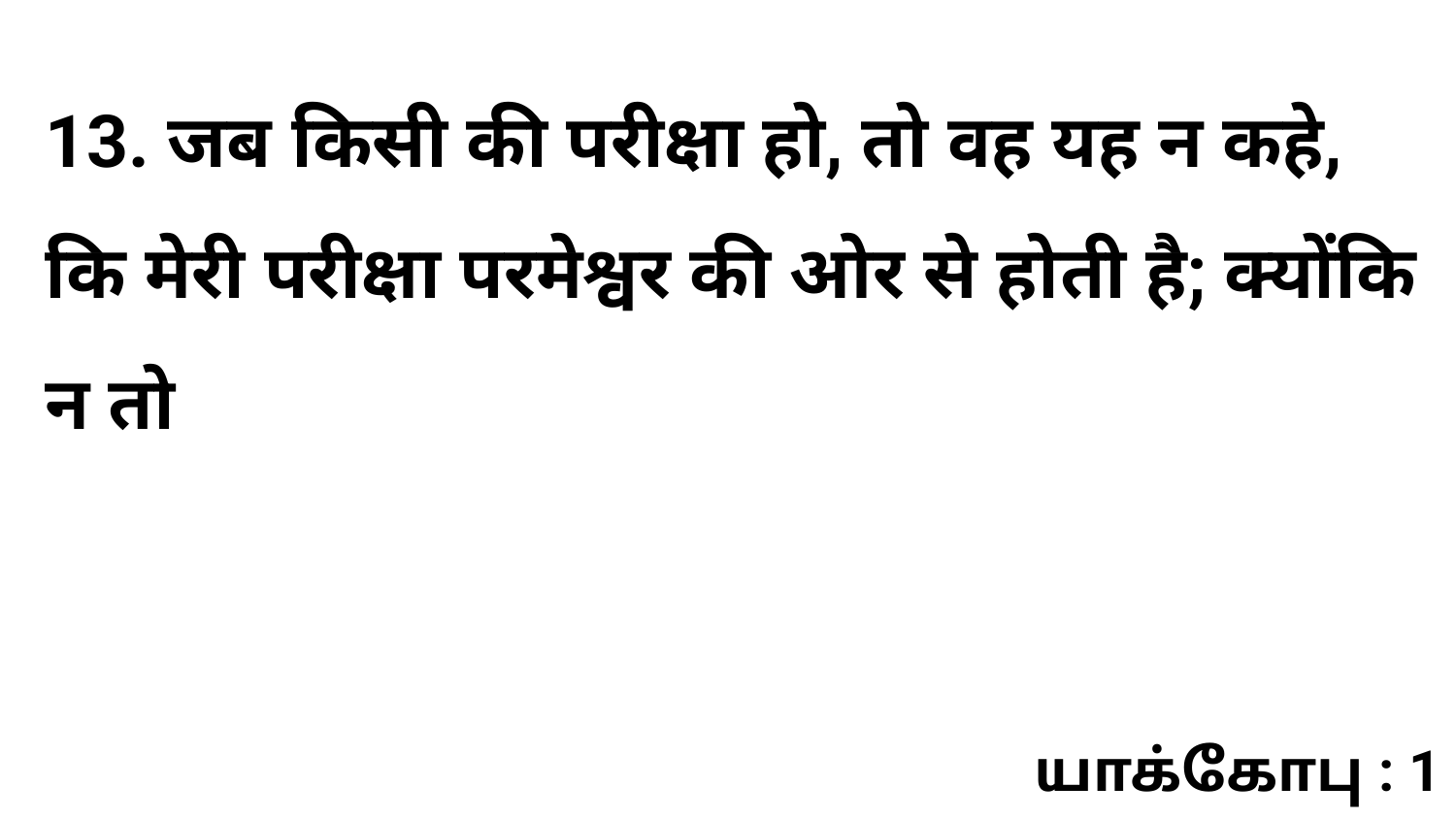

13. जब किसी की परीक्षा हो, तो वह यह न कहे, कि मेरी परीक्षा परमेश्वर की ओर से होती है; क्योंकि न तो
யாக்கோபு : 1